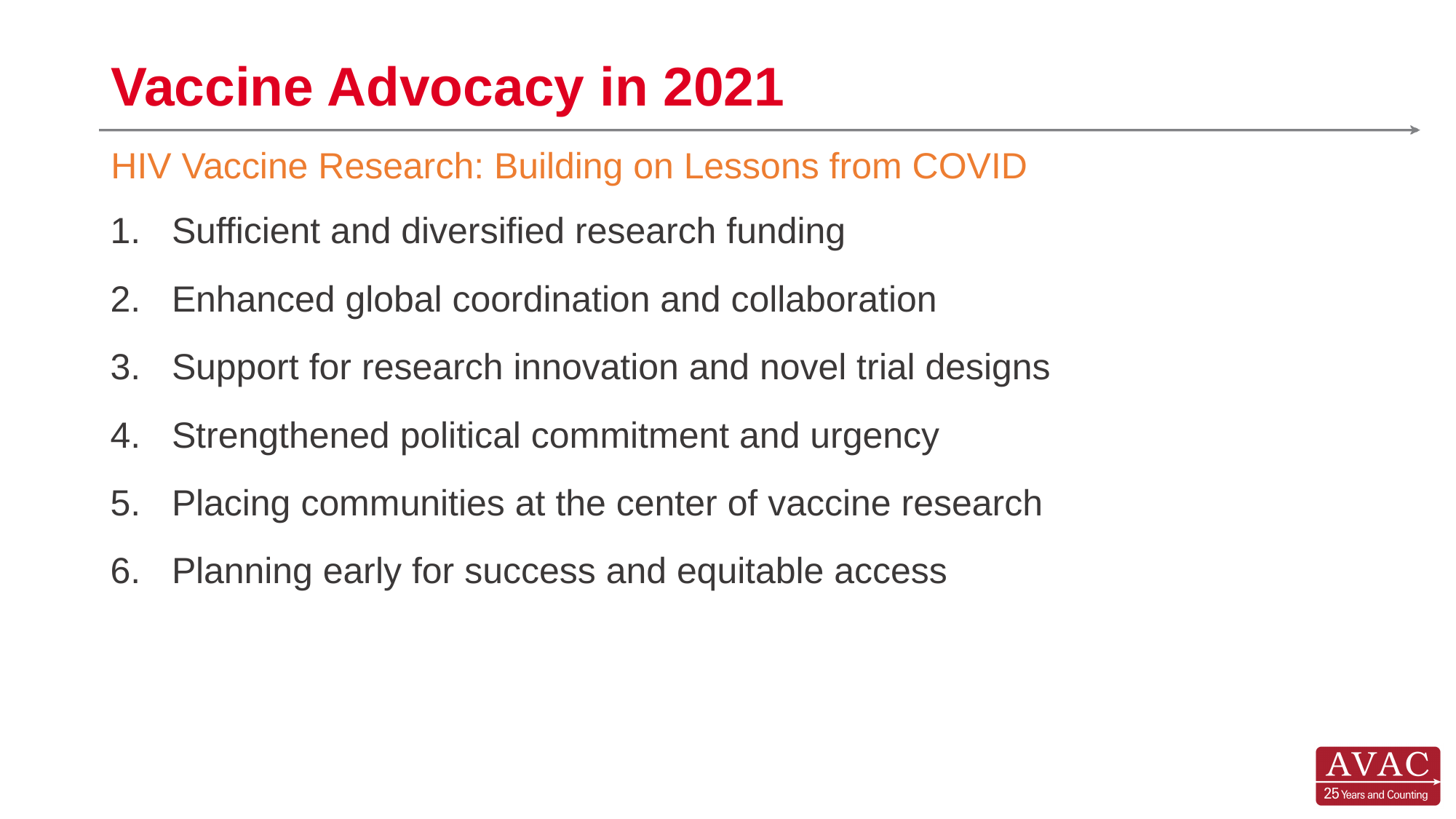

# Vaccine Advocacy in 2021
HIV Vaccine Research: Building on Lessons from COVID
Sufficient and diversified research funding
Enhanced global coordination and collaboration
Support for research innovation and novel trial designs
Strengthened political commitment and urgency
Placing communities at the center of vaccine research
Planning early for success and equitable access